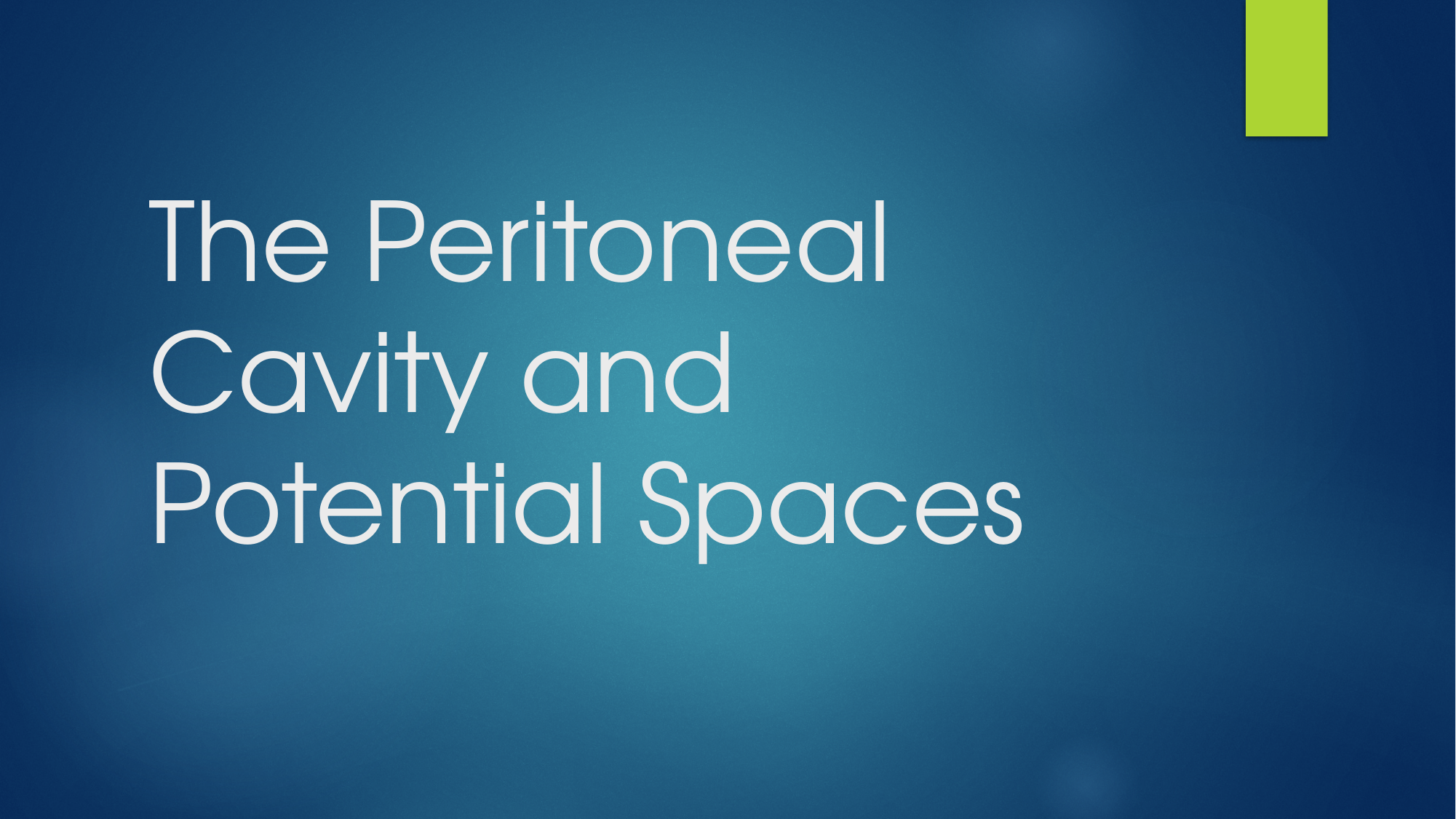

# The Peritoneal Cavity and Potential Spaces